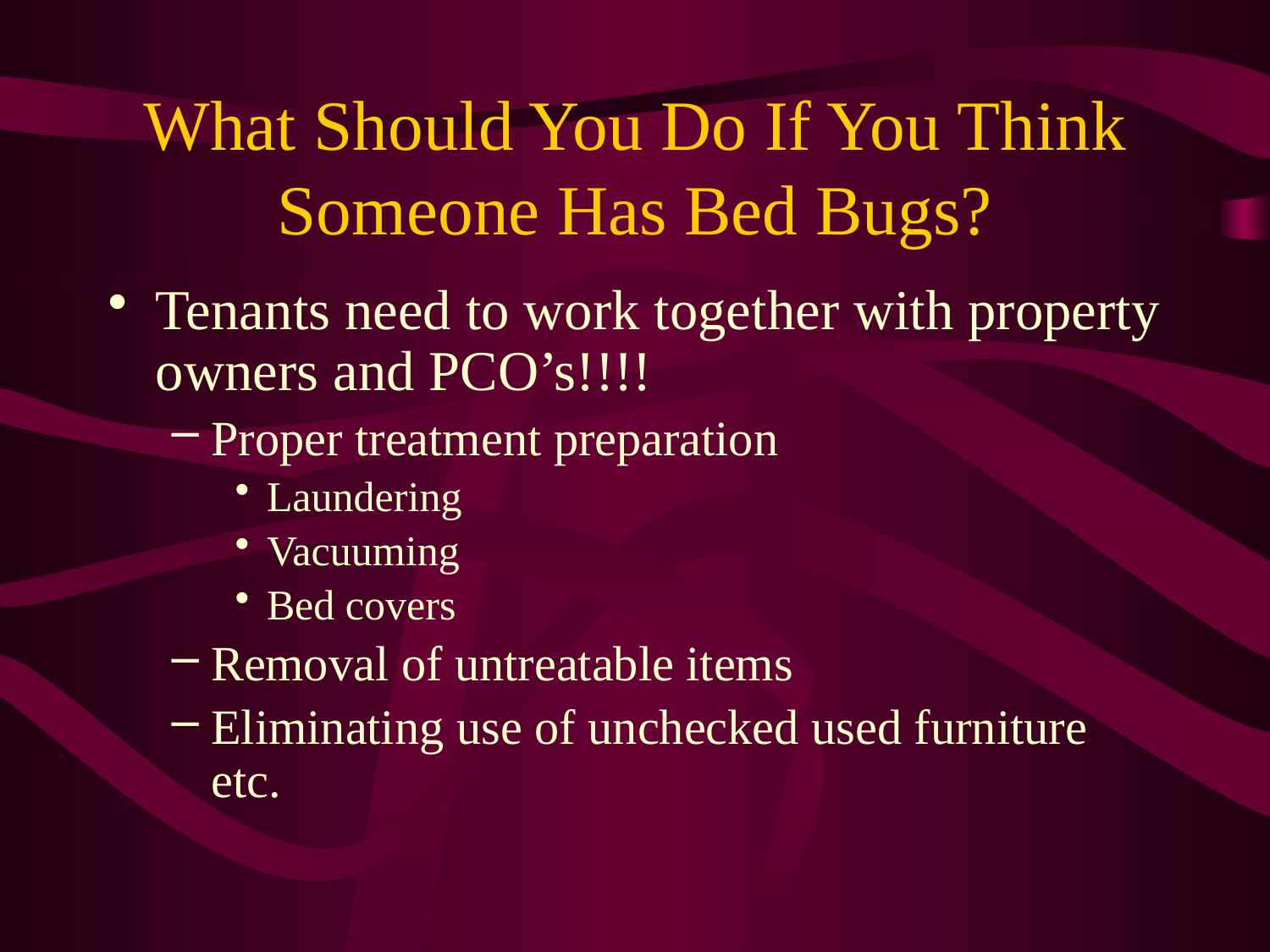

# What Should You Do If You Think Someone Has Bed Bugs?
Tenants need to work together with property owners and PCO’s!!!!
Proper treatment preparation
Laundering
Vacuuming
Bed covers
Removal of untreatable items
Eliminating use of unchecked used furniture etc.